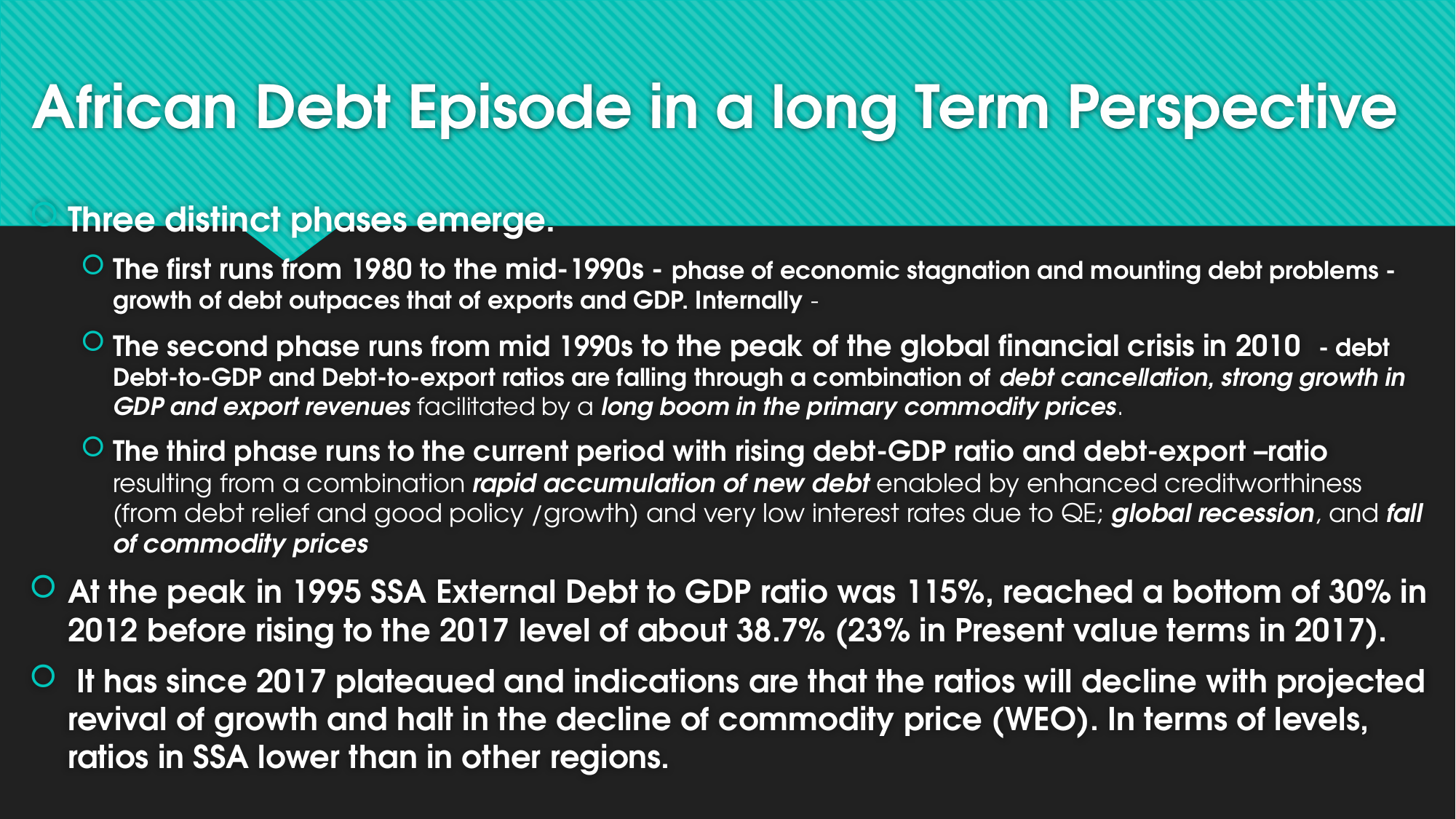

# African Debt Episode in a long Term Perspective
Three distinct phases emerge.
The first runs from 1980 to the mid-1990s - phase of economic stagnation and mounting debt problems - growth of debt outpaces that of exports and GDP. Internally -
The second phase runs from mid 1990s to the peak of the global financial crisis in 2010  - debt Debt-to-GDP and Debt-to-export ratios are falling through a combination of debt cancellation, strong growth in GDP and export revenues facilitated by a long boom in the primary commodity prices.
The third phase runs to the current period with rising debt-GDP ratio and debt-export –ratio resulting from a combination rapid accumulation of new debt enabled by enhanced creditworthiness (from debt relief and good policy /growth) and very low interest rates due to QE; global recession, and fall of commodity prices
At the peak in 1995 SSA External Debt to GDP ratio was 115%, reached a bottom of 30% in 2012 before rising to the 2017 level of about 38.7% (23% in Present value terms in 2017).
 It has since 2017 plateaued and indications are that the ratios will decline with projected revival of growth and halt in the decline of commodity price (WEO). In terms of levels, ratios in SSA lower than in other regions.